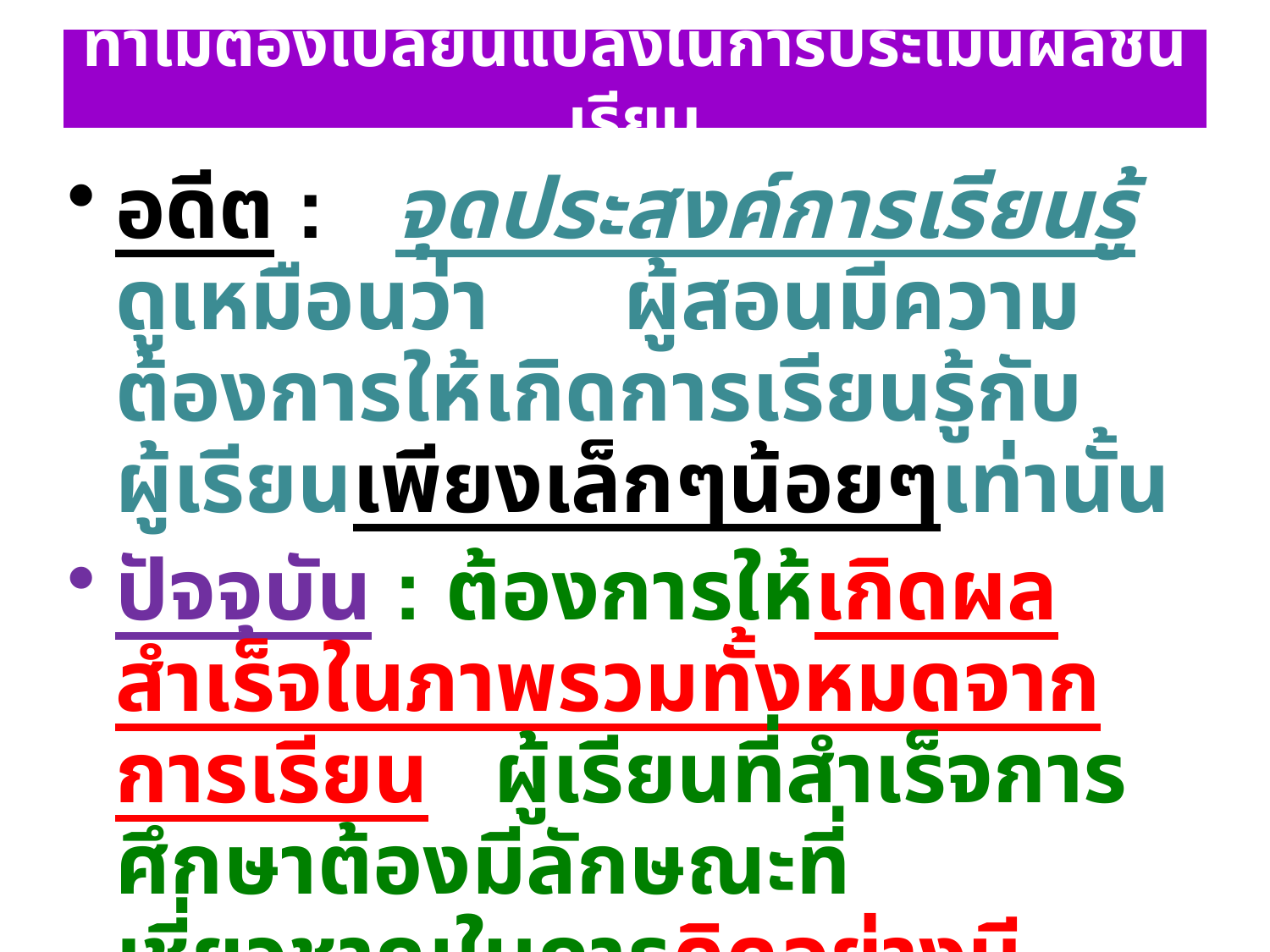

# ทำไมต้องเปลี่ยนแปลงในการประเมินผลชั้นเรียน
อดีต :   จุดประสงค์การเรียนรู้   ดูเหมือนว่า     	ผู้สอนมีความต้องการให้เกิดการเรียนรู้กับ  	ผู้เรียนเพียงเล็กๆน้อยๆเท่านั้น
ปัจจุบัน : ต้องการให้เกิดผลสำเร็จในภาพรวมทั้งหมดจากการเรียน   ผู้เรียนที่สำเร็จการศึกษาต้องมีลักษณะที่เชี่ยวชาญในการคิดอย่างมีวิจารณญาณอย่างสลับซับซ้อน สามารถแก้ปัญหาและสื่อสารได้อย่างมีประสิทธิภาพ